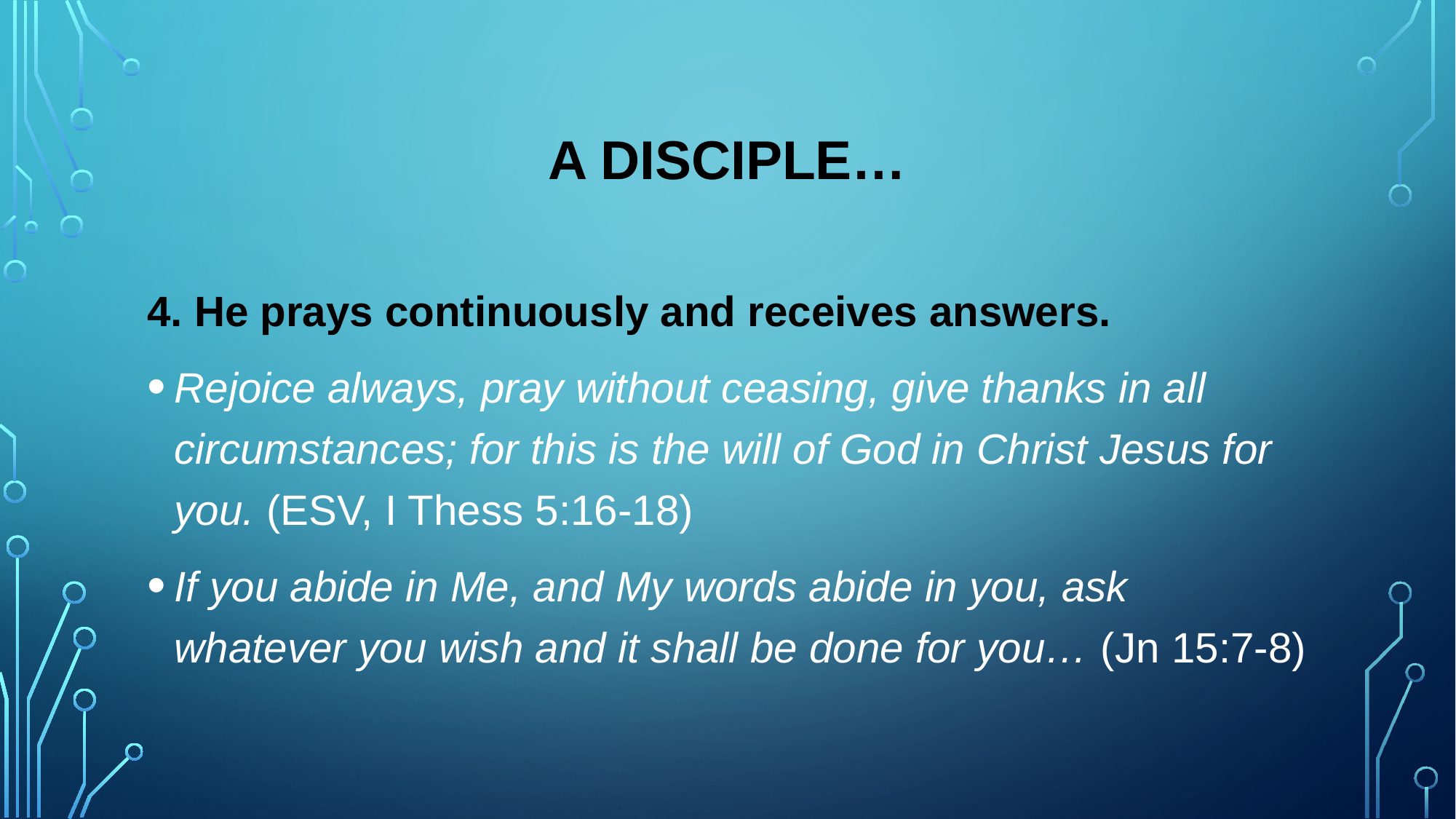

# A disciple…
4. He prays continuously and receives answers.
Rejoice always, pray without ceasing, give thanks in all circumstances; for this is the will of God in Christ Jesus for you. (ESV, I Thess 5:16-18)
If you abide in Me, and My words abide in you, ask whatever you wish and it shall be done for you… (Jn 15:7-8)